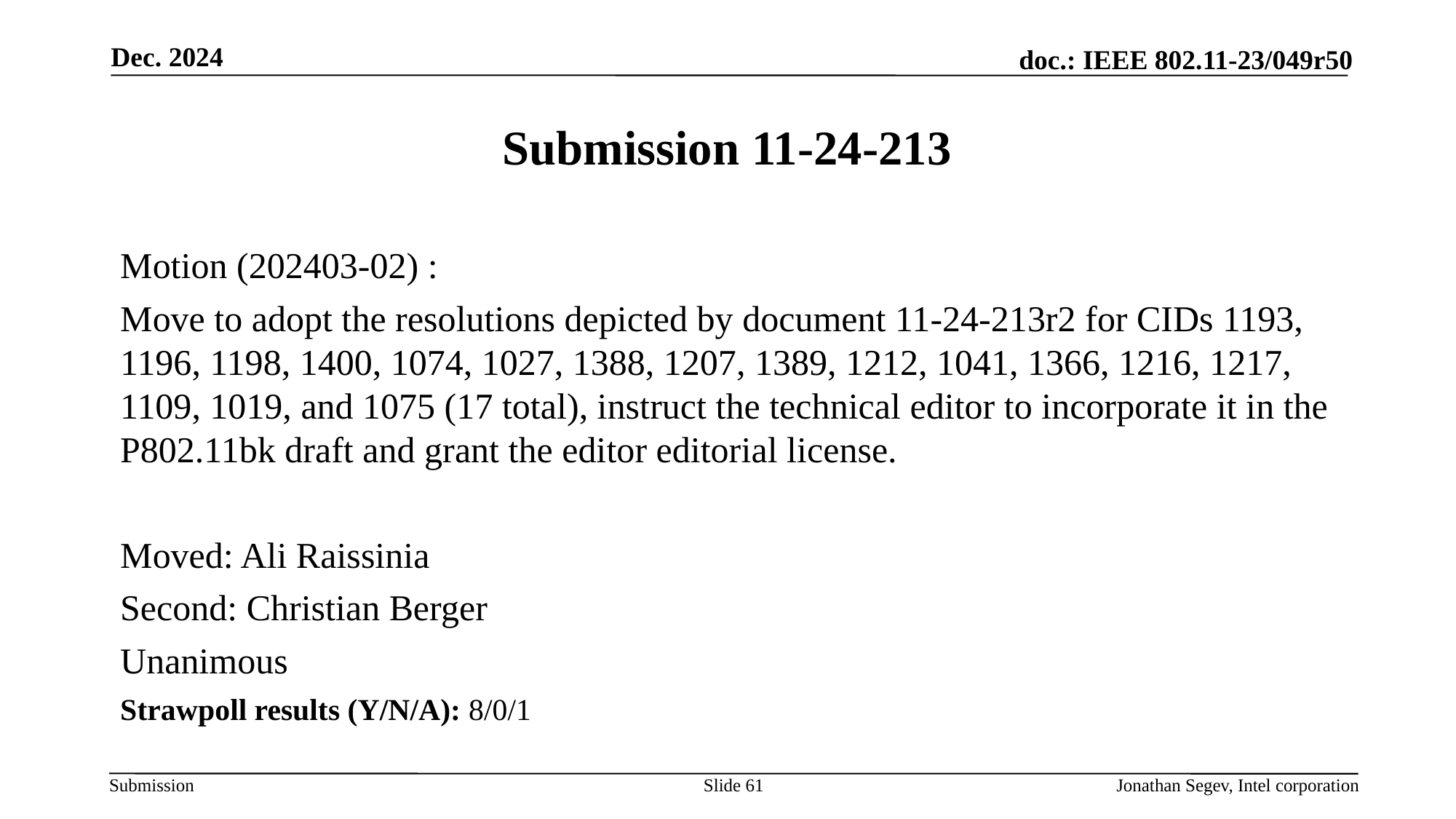

Dec. 2024
# Submission 11-24-213
Motion (202403-02) :
Move to adopt the resolutions depicted by document 11-24-213r2 for CIDs 1193, 1196, 1198, 1400, 1074, 1027, 1388, 1207, 1389, 1212, 1041, 1366, 1216, 1217, 1109, 1019, and 1075 (17 total), instruct the technical editor to incorporate it in the P802.11bk draft and grant the editor editorial license.

Moved: Ali Raissinia
Second: Christian Berger
Unanimous
Strawpoll results (Y/N/A): 8/0/1

Slide 61
Jonathan Segev, Intel corporation